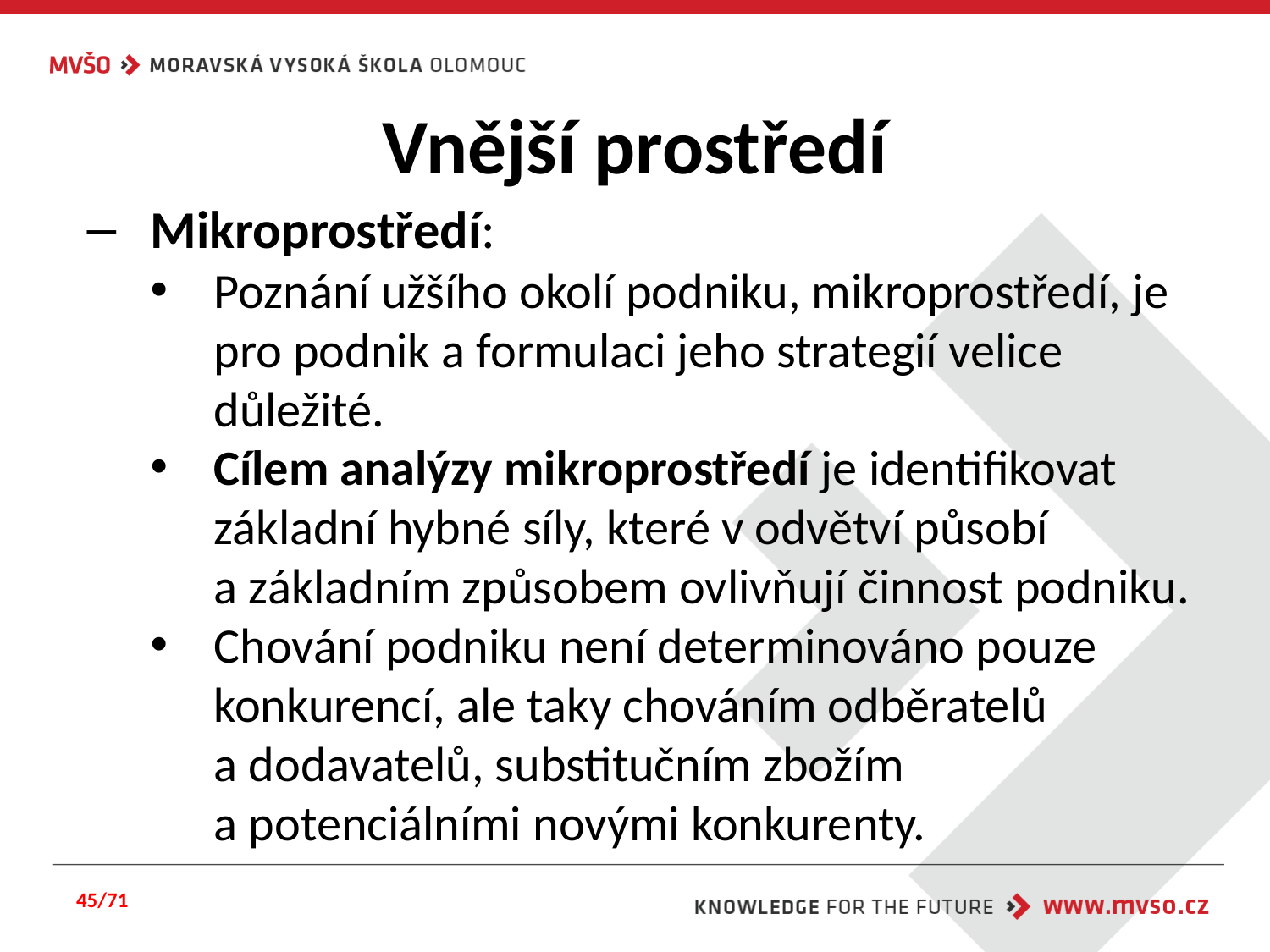

# Vnější prostředí
Mikroprostředí:
Poznání užšího okolí podniku, mikroprostředí, je pro podnik a formulaci jeho strategií velice důležité.
Cílem analýzy mikroprostředí je identifikovat základní hybné síly, které v odvětví působí a základním způsobem ovlivňují činnost podniku.
Chování podniku není determinováno pouze konkurencí, ale taky chováním odběratelů a dodavatelů, substitučním zbožím a potenciálními novými konkurenty.
45/71